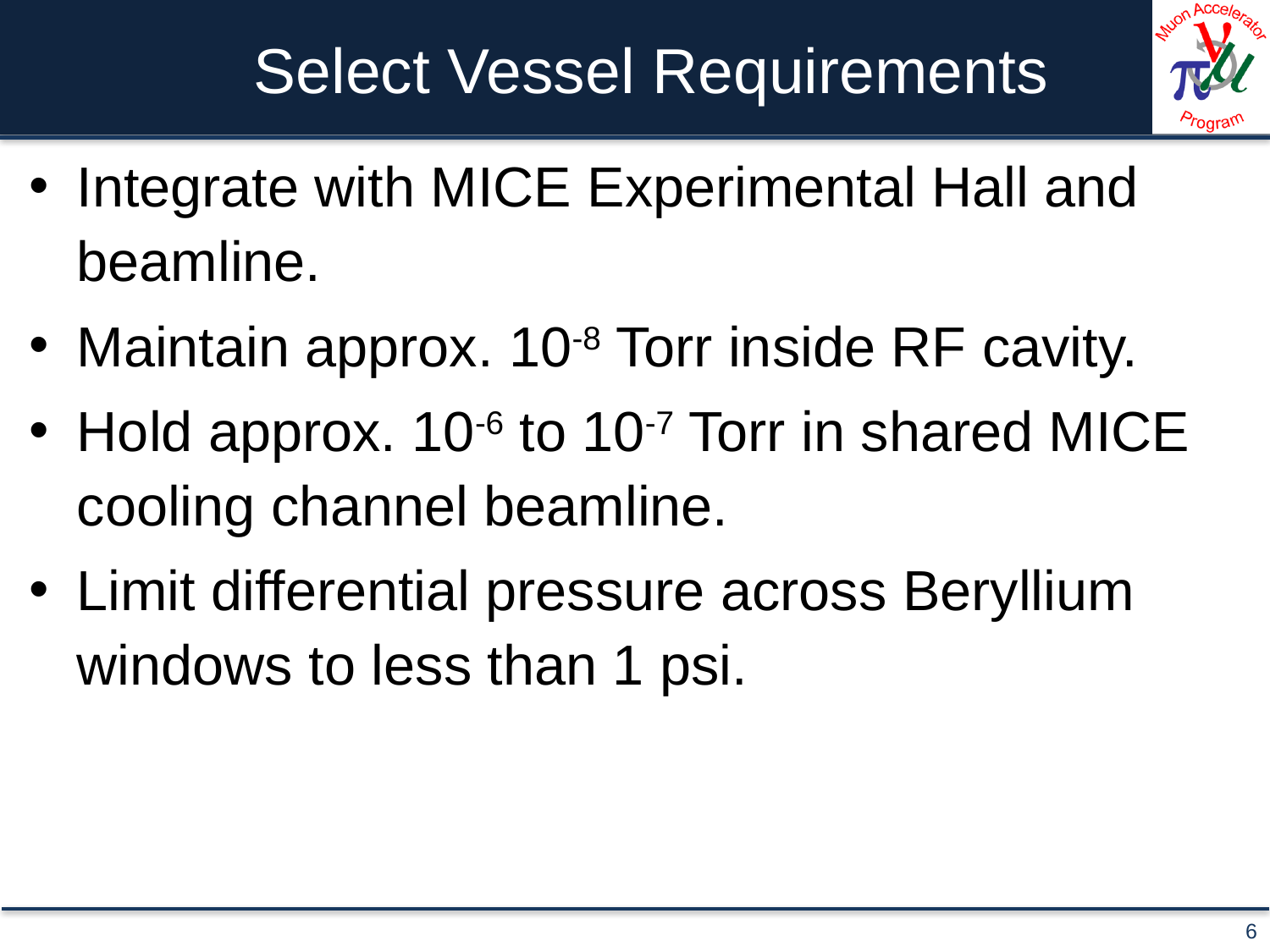

# Select Vessel Requirements
Integrate with MICE Experimental Hall and beamline.
Maintain approx. 10-8 Torr inside RF cavity.
Hold approx. 10-6 to 10-7 Torr in shared MICE cooling channel beamline.
Limit differential pressure across Beryllium windows to less than 1 psi.

6